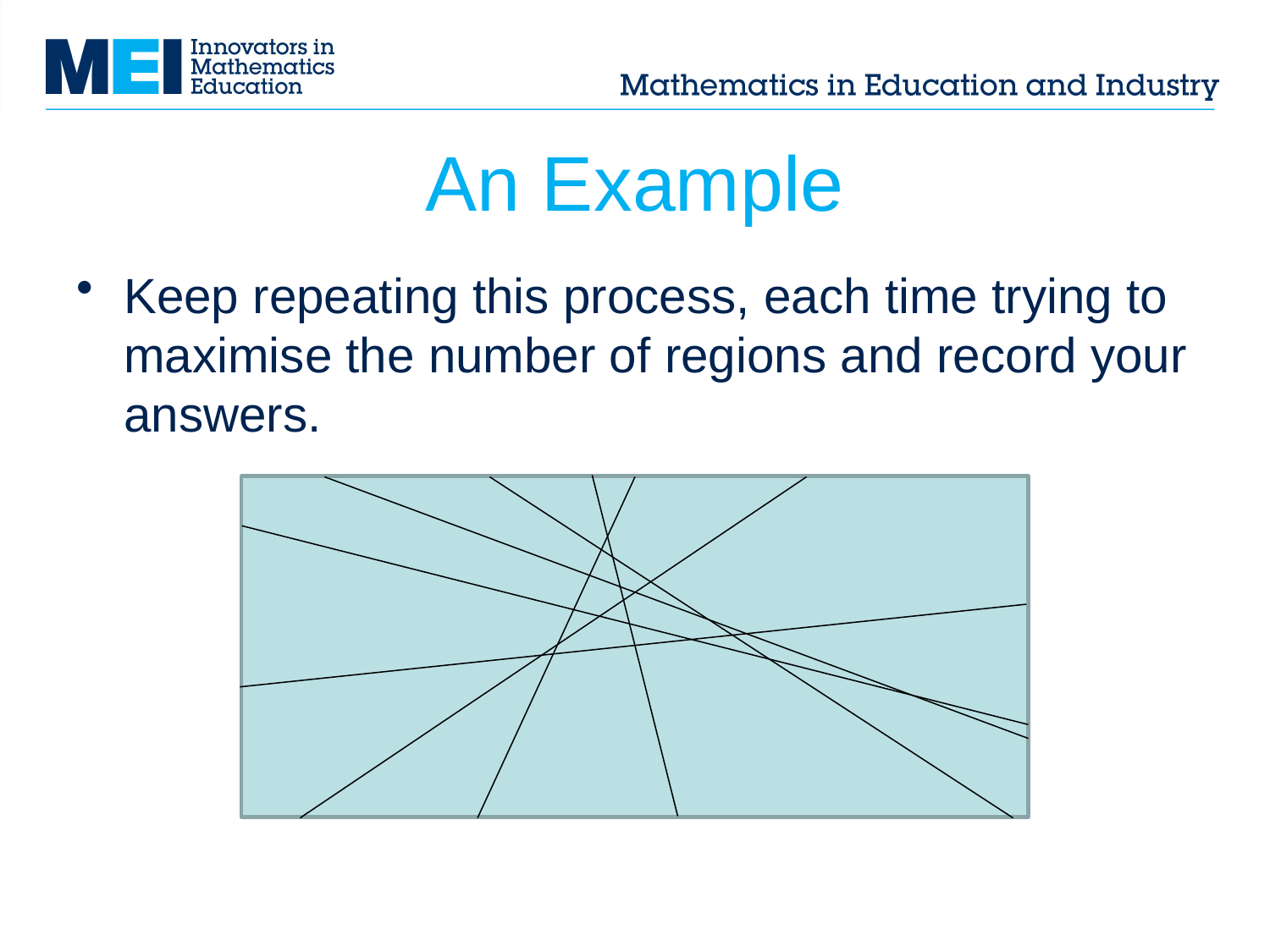

# An Example
Keep repeating this process, each time trying to maximise the number of regions and record your answers.